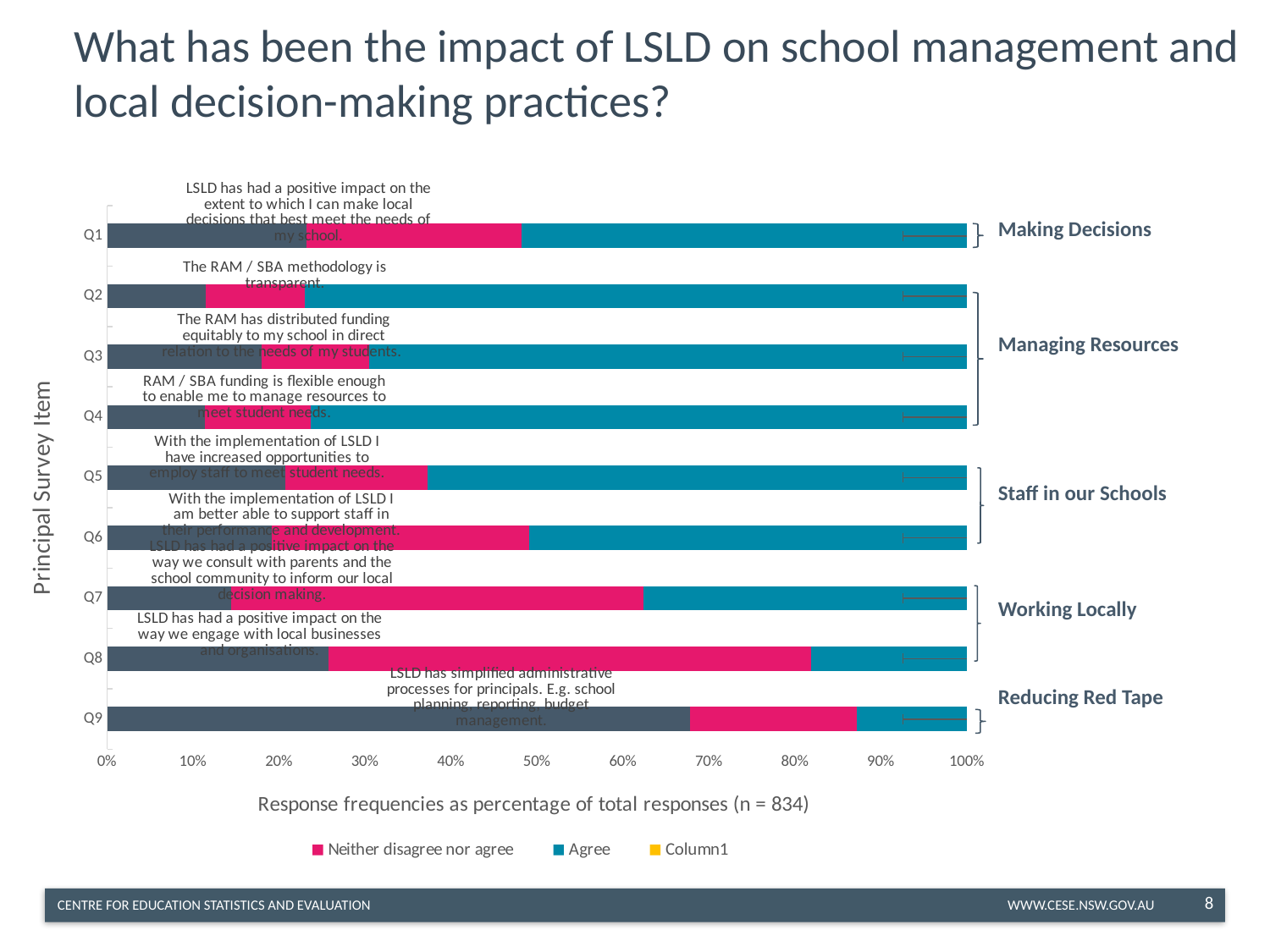

# What has been the impact of LSLD on school management and local decision-making practices?

### Chart

| Category | Disagree | Neither disagree nor agree | Agree | Column1 |
|---|---|---|---|---|
| Q9 | 0.6779252129550523 | 0.1942098752989324 | 0.12786491174601533 | 0.0 |
| Q8 | 0.25752106066366964 | 0.5607701604855773 | 0.1817087788507531 | 0.0 |
| Q7 | 0.14440429346089823 | 0.4789410849024007 | 0.37665462163670105 | 0.0 |
| Q6 | 0.1916167472035289 | 0.2994012191740989 | 0.5089820336223723 | 0.0 |
| Q5 | 0.2071856224085327 | 0.16526946090046749 | 0.6275449166909999 | 0.0 |
| Q4 | 0.11363633681334548 | 0.12320581411582404 | 0.7631578490708305 | 0.0 |
| Q3 | 0.17942588644160581 | 0.1255980394822059 | 0.6949760740761883 | 0.0 |
| Q2 | 0.11483253534953149 | 0.11483259906369193 | 0.7703348655867766 | 0.0 |
| Q1 | 0.23186681545131183 | 0.24970273866494436 | 0.5184304458837439 | 0.0 |
| Making Decisions |
| --- |
| Managing Resources |
| Staff in our Schools |
| Working Locally |
| Reducing Red Tape |

8